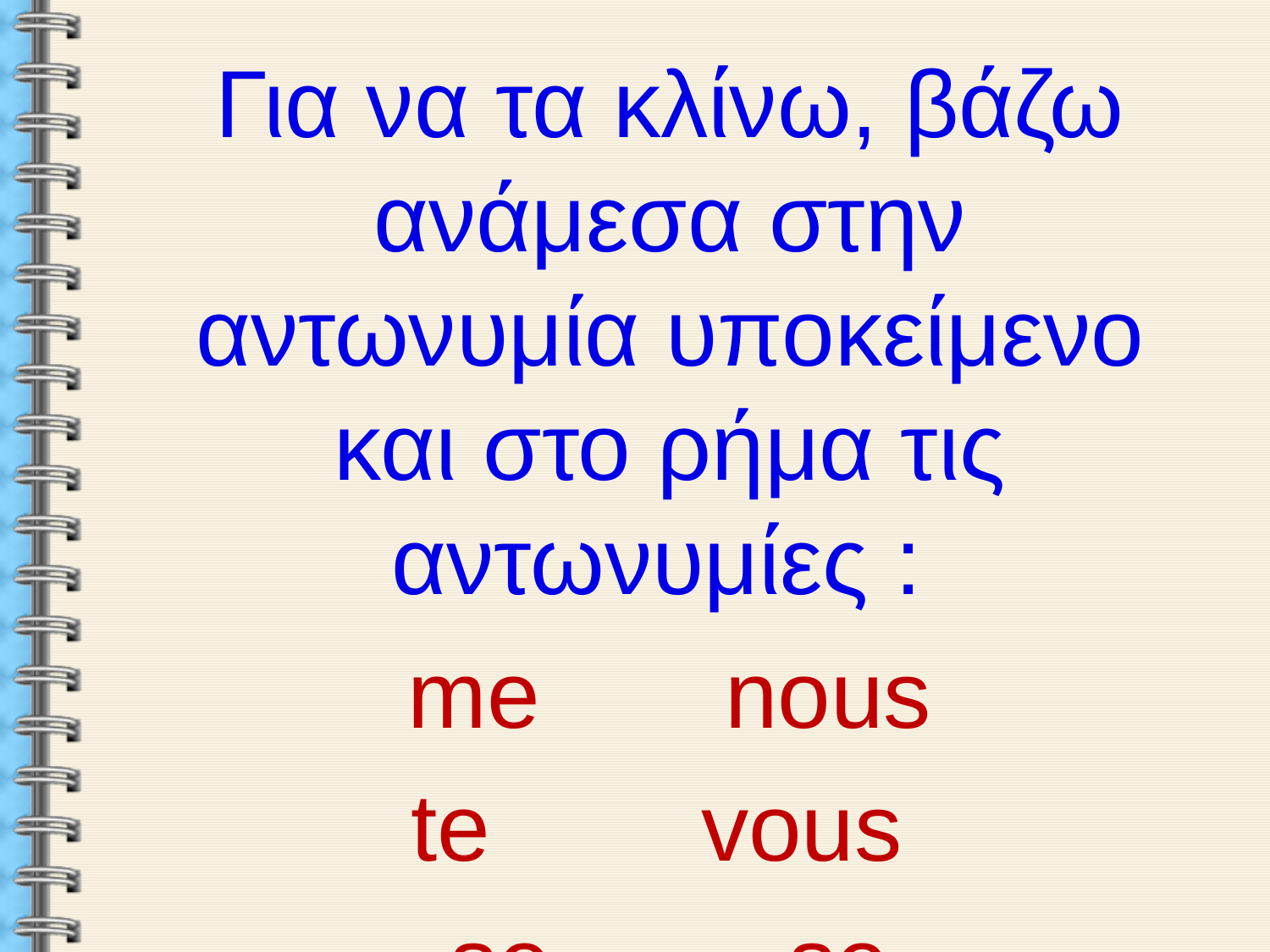

Για να τα κλίνω, βάζω ανάμεσα στην αντωνυμία υποκείμενο και στο ρήμα τις αντωνυμίες :
me       nous
te        vous
se         se